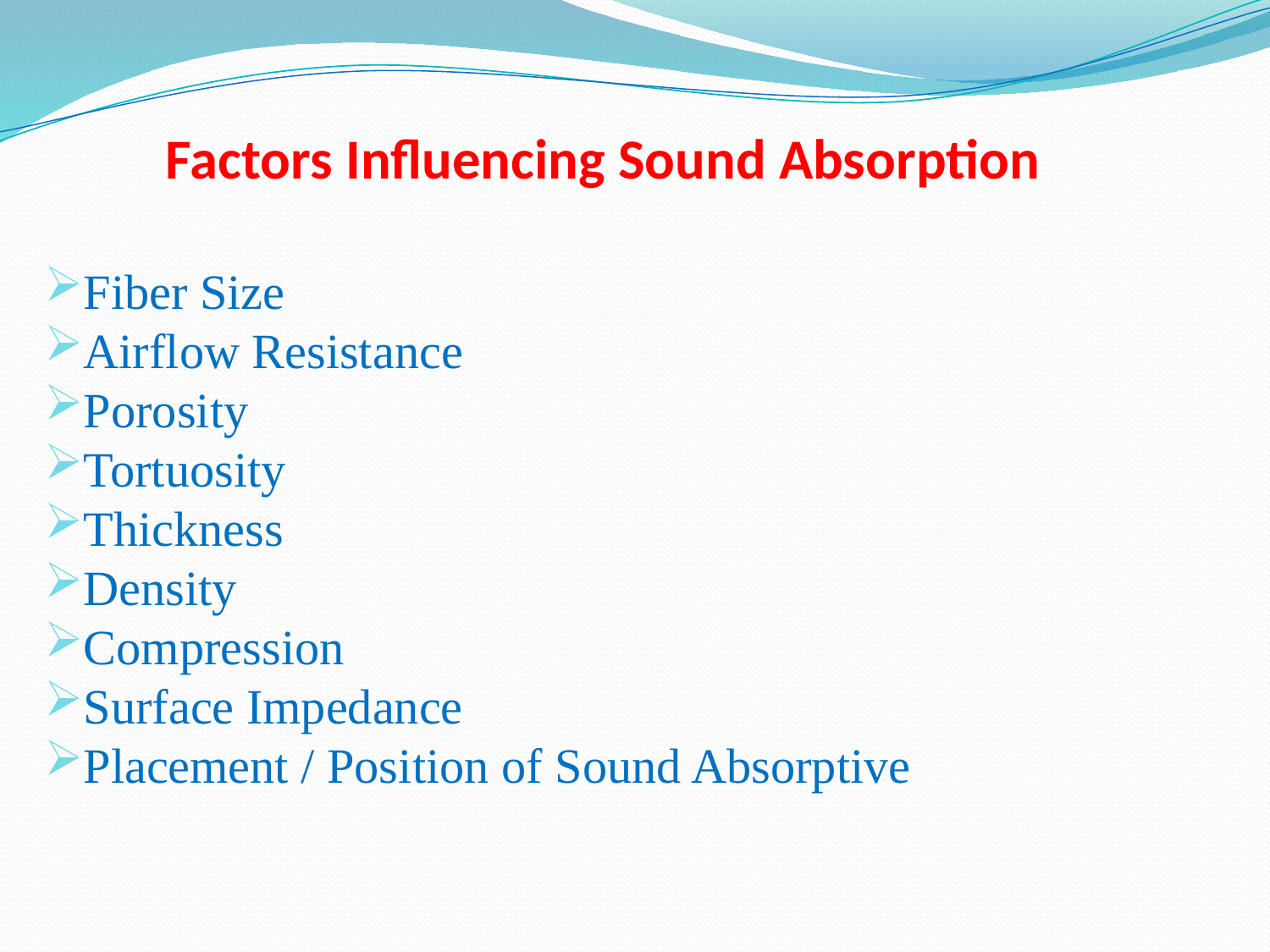

# Factors Influencing Sound Absorption
Fiber Size
Airflow Resistance
Porosity
Tortuosity
Thickness
Density
Compression
Surface Impedance
Placement / Position of Sound Absorptive